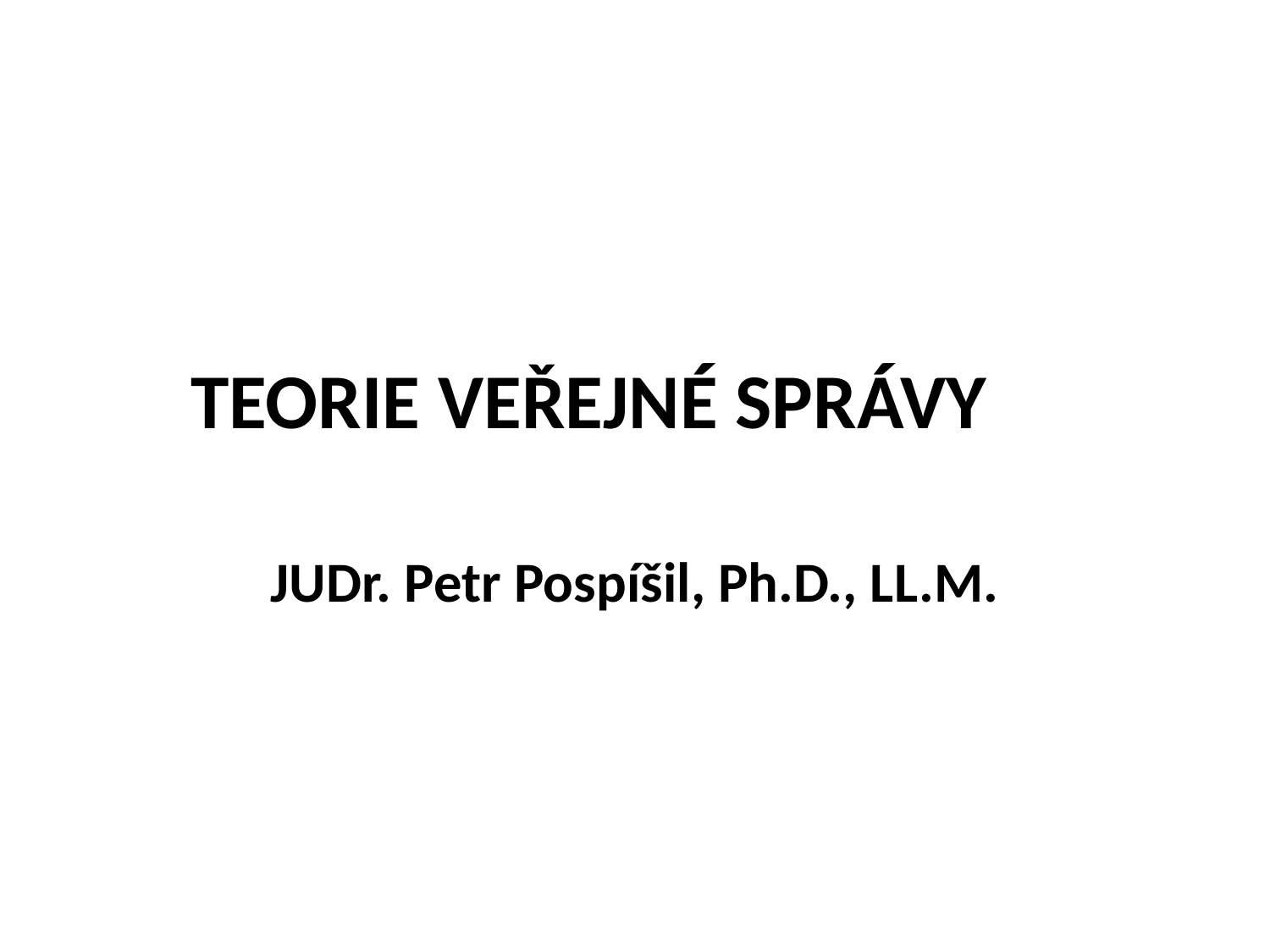

# TEORIE VEŘEJNÉ SPRÁVY
JUDr. Petr Pospíšil, Ph.D., LL.M.